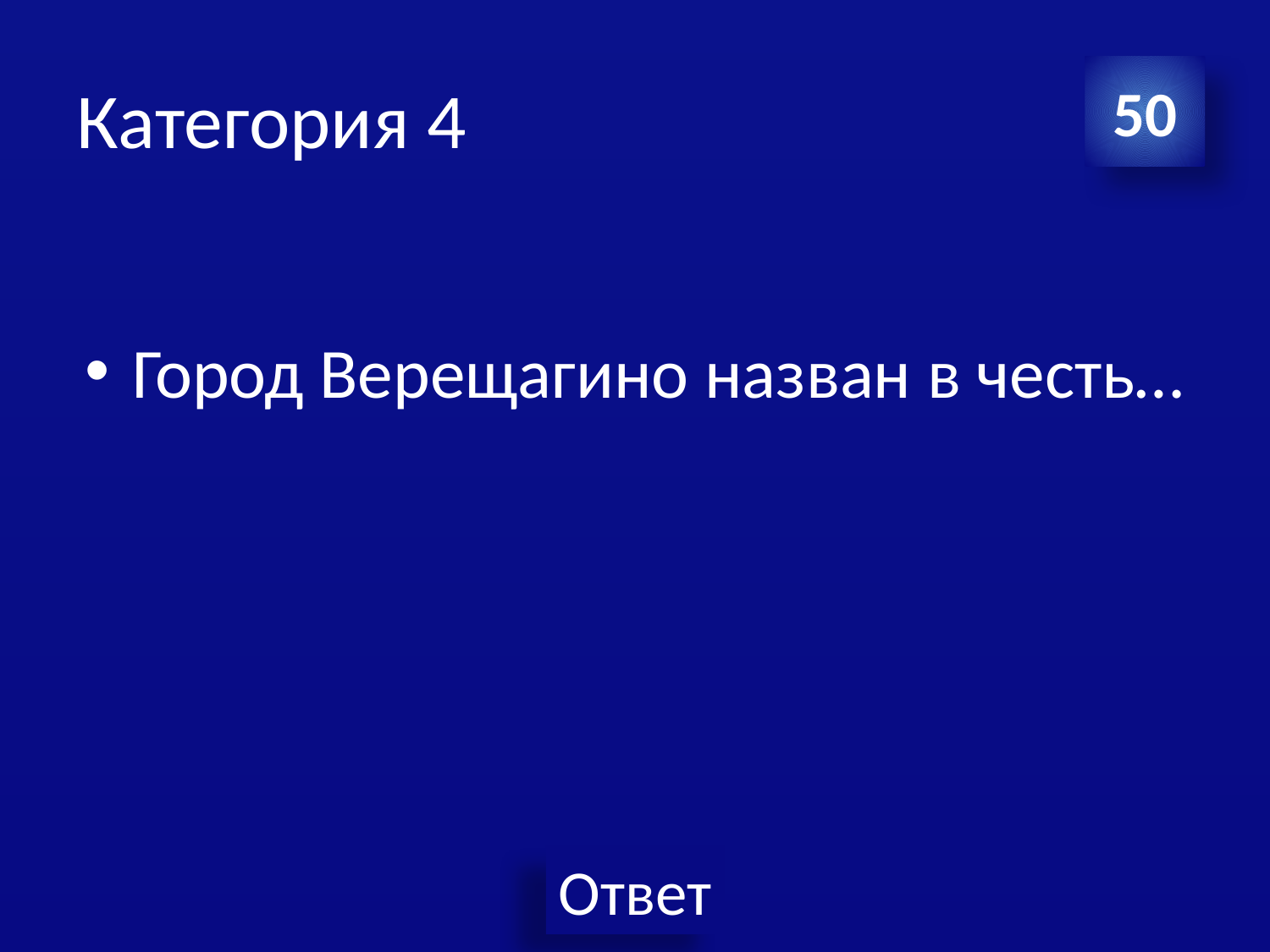

# Категория 4
50

Город Верещагино назван в честь…